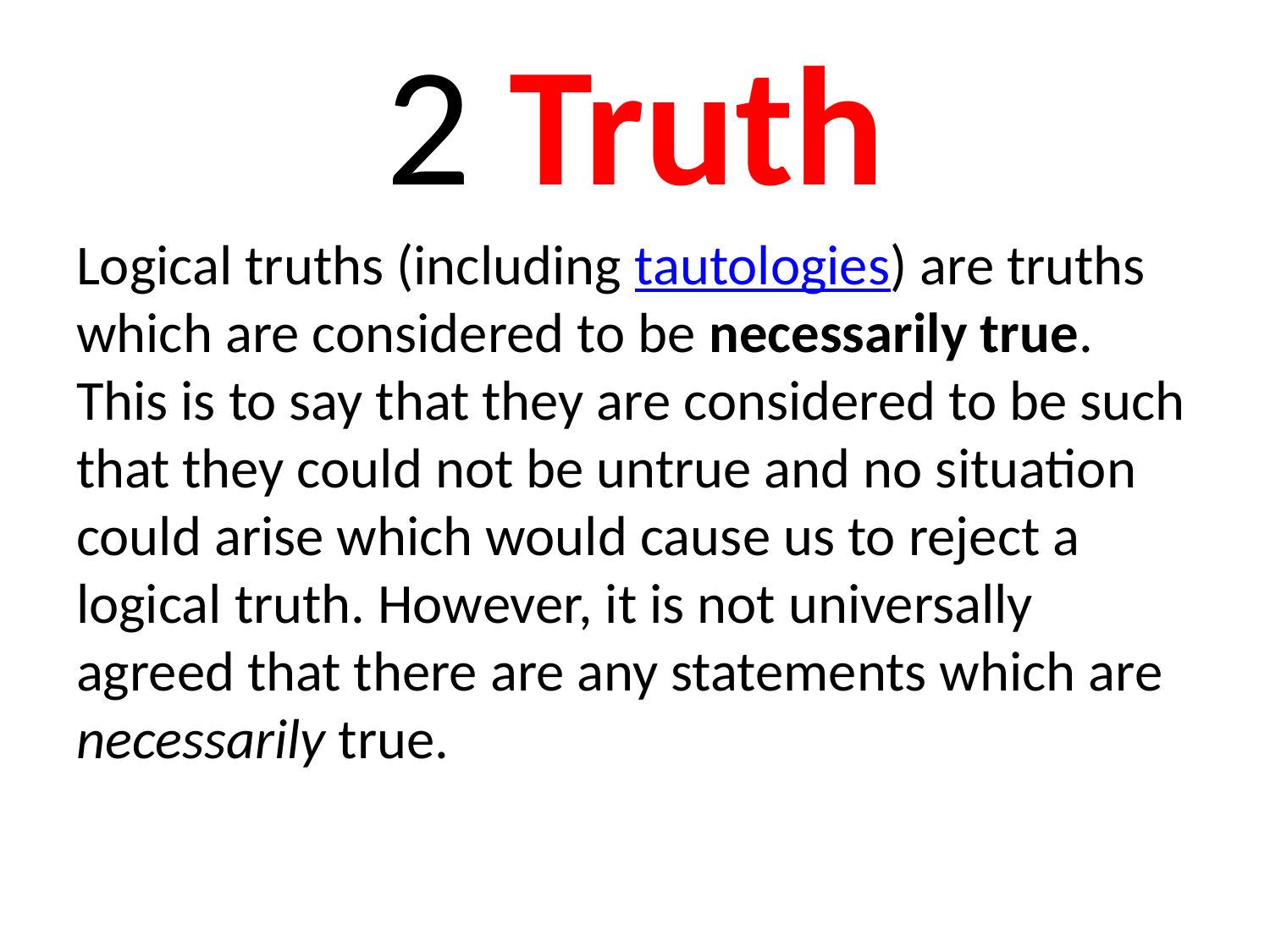

# 2 Truth
Logical truths (including tautologies) are truths which are considered to be necessarily true. This is to say that they are considered to be such that they could not be untrue and no situation could arise which would cause us to reject a logical truth. However, it is not universally agreed that there are any statements which are necessarily true.